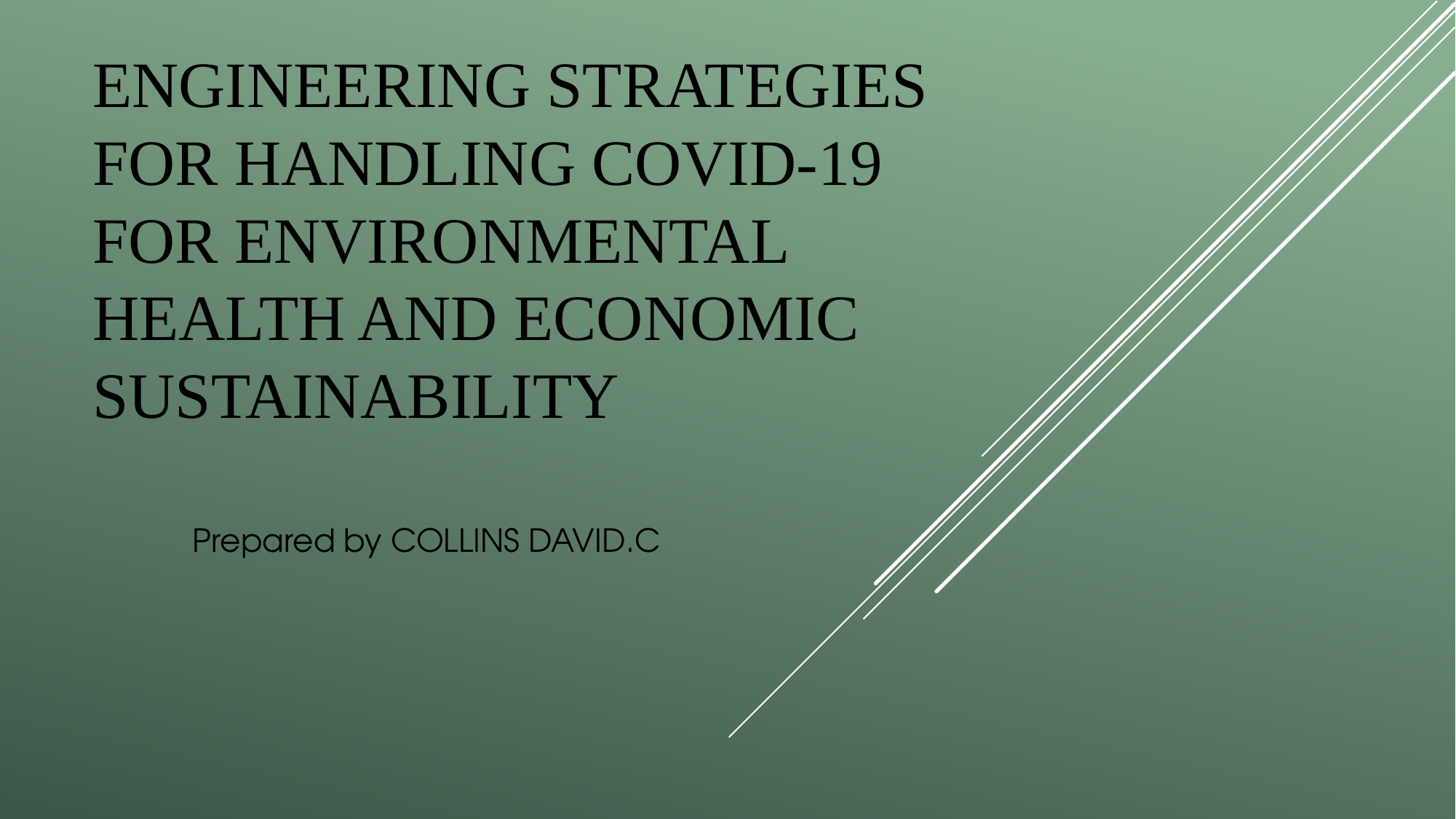

# Engineering strategies for handling COVID-19 for environmental health and economic sustainability
Prepared by COLLINS DAVID.C